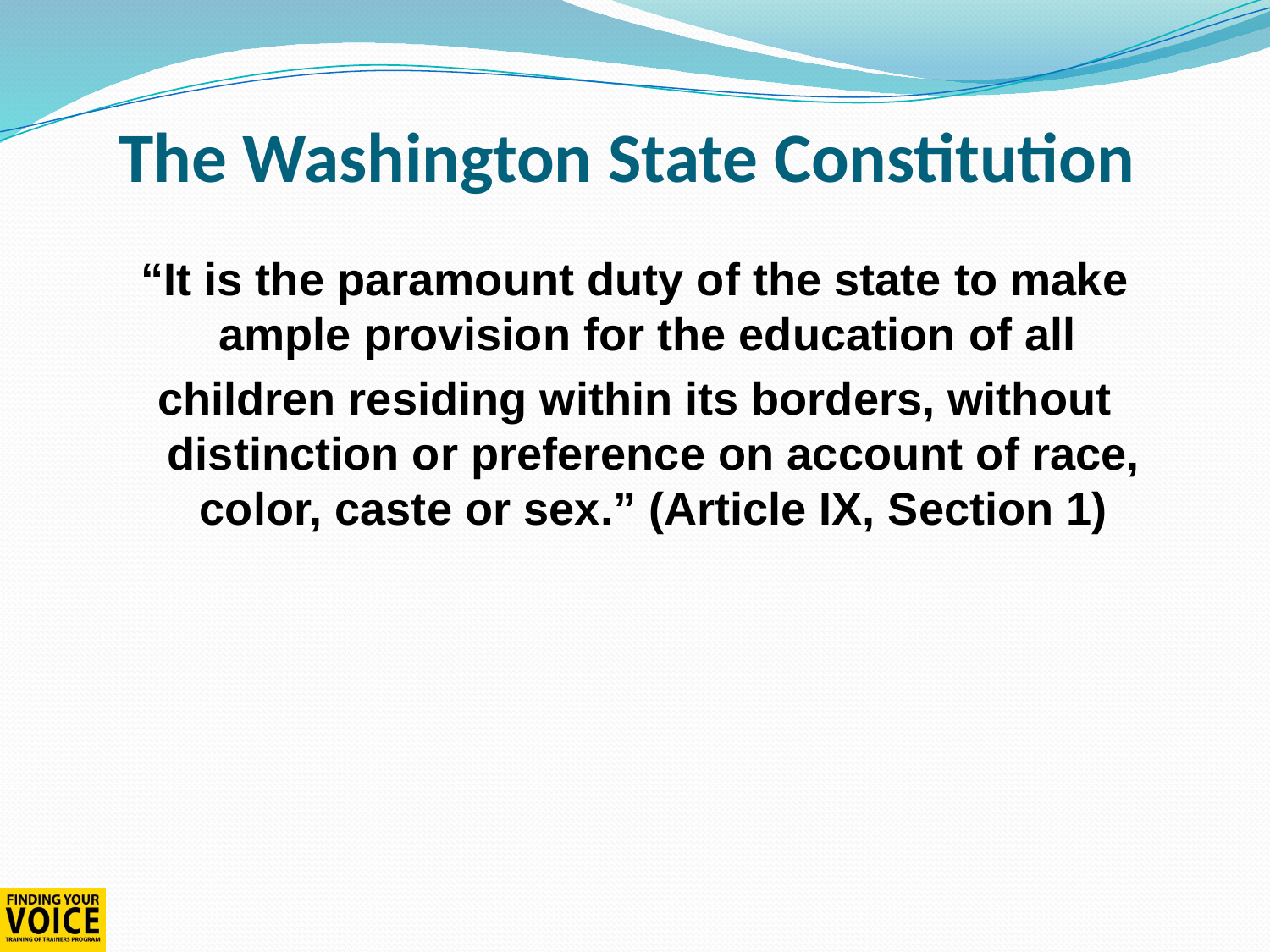

# The Washington State Constitution

“It is the paramount duty of the state to make ample provision for the education of all
children residing within its borders, without distinction or preference on account of race, color, caste or sex.” (Article IX, Section 1)